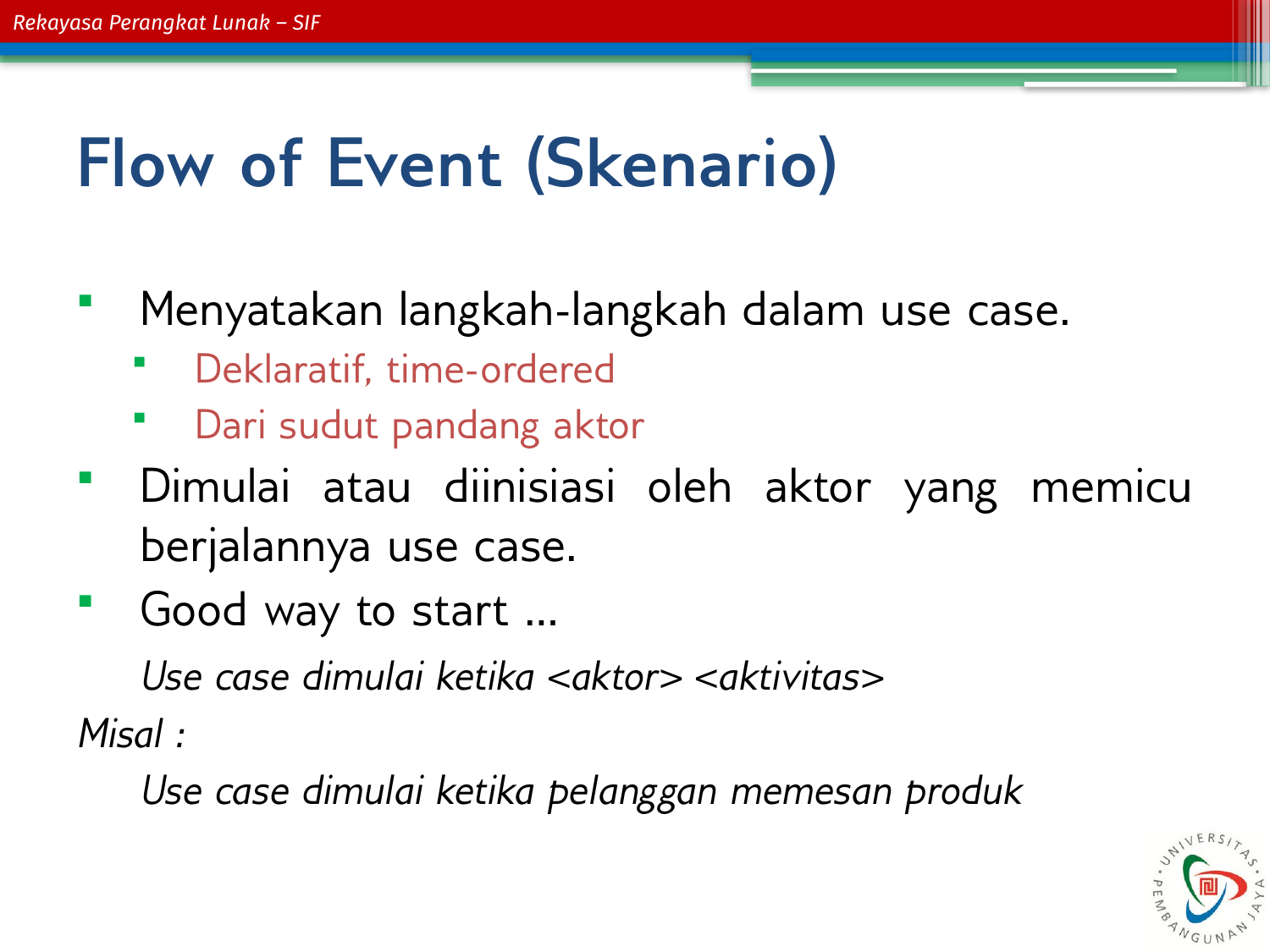

# Flow of Event (Skenario)
Menyatakan langkah-langkah dalam use case.
Deklaratif, time-ordered
Dari sudut pandang aktor
Dimulai atau diinisiasi oleh aktor yang memicu berjalannya use case.
Good way to start …
	Use case dimulai ketika <aktor> <aktivitas>
Misal :
	Use case dimulai ketika pelanggan memesan produk